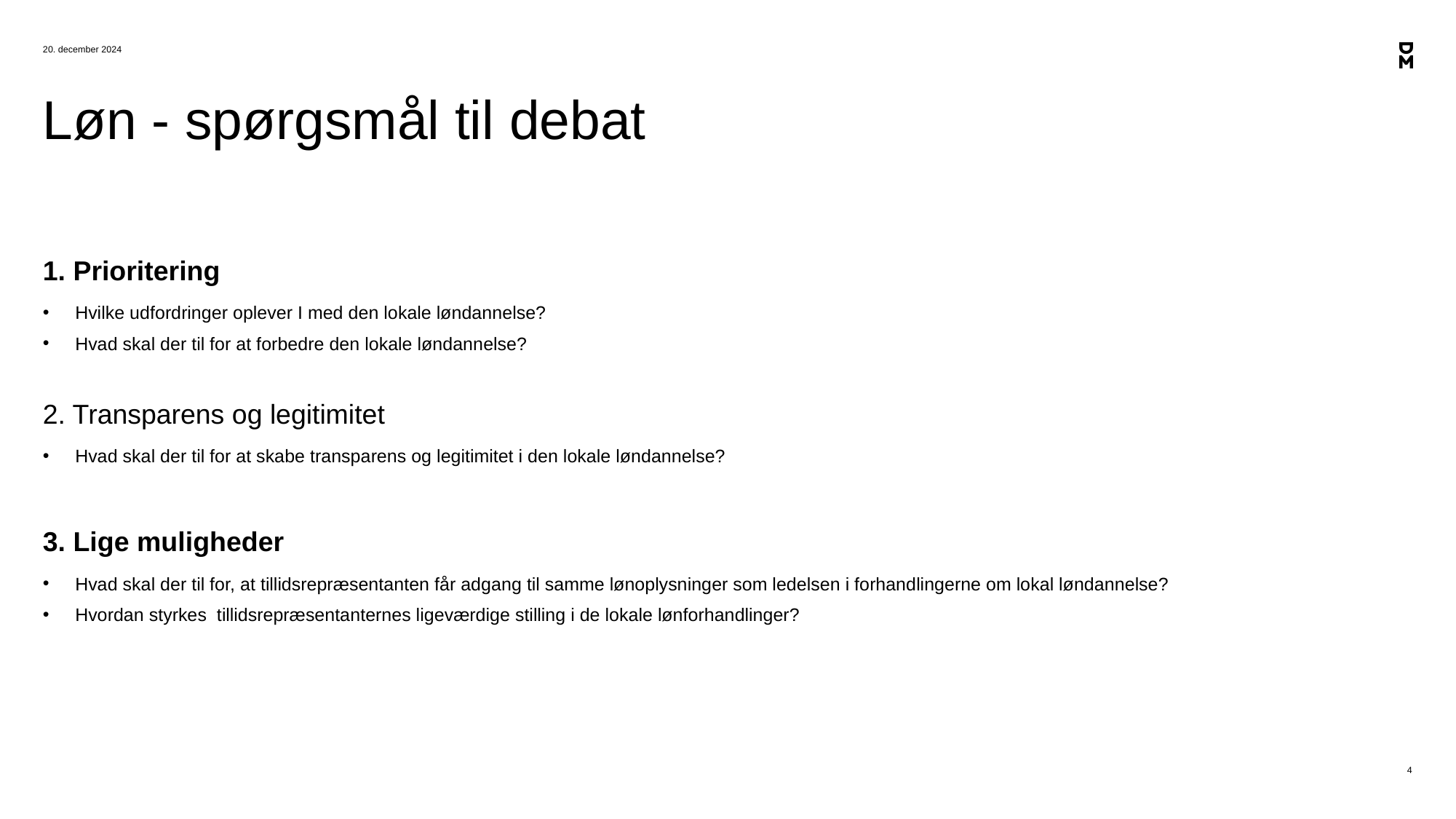

20. december 2024

# Løn - spørgsmål til debat
1. Prioritering
Hvilke udfordringer oplever I med den lokale løndannelse?
Hvad skal der til for at forbedre den lokale løndannelse?
2. Transparens og legitimitet
Hvad skal der til for at skabe transparens og legitimitet i den lokale løndannelse?

3. Lige muligheder
Hvad skal der til for, at tillidsrepræsentanten får adgang til samme lønoplysninger som ledelsen i forhandlingerne om lokal løndannelse?
Hvordan styrkes  tillidsrepræsentanternes ligeværdige stilling i de lokale lønforhandlinger?

4